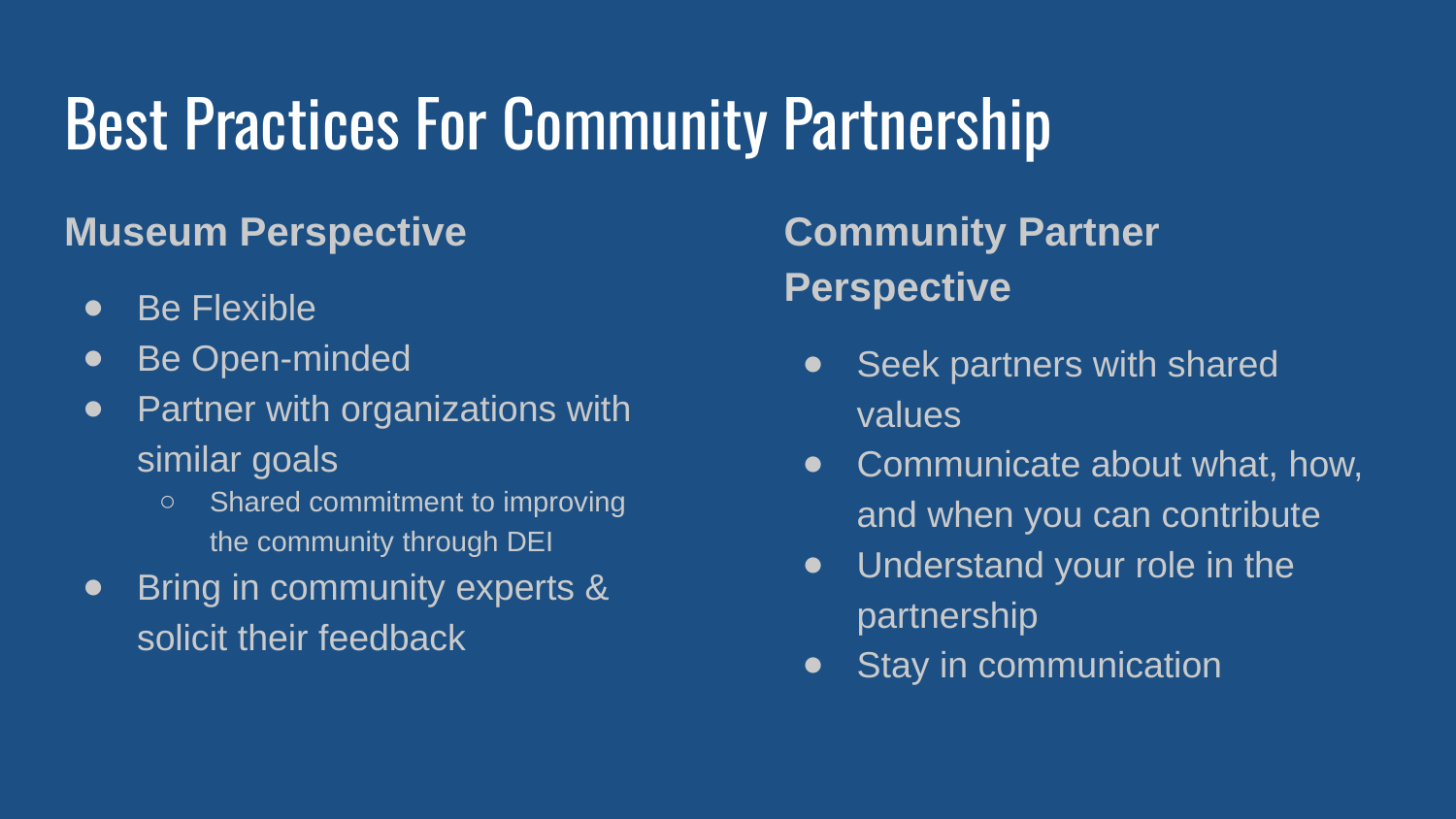

# Best Practices For Community Partnership
Museum Perspective
Be Flexible
Be Open-minded
Partner with organizations with similar goals
Shared commitment to improving the community through DEI
Bring in community experts & solicit their feedback
Community Partner Perspective
Seek partners with shared values
Communicate about what, how, and when you can contribute
Understand your role in the partnership
Stay in communication